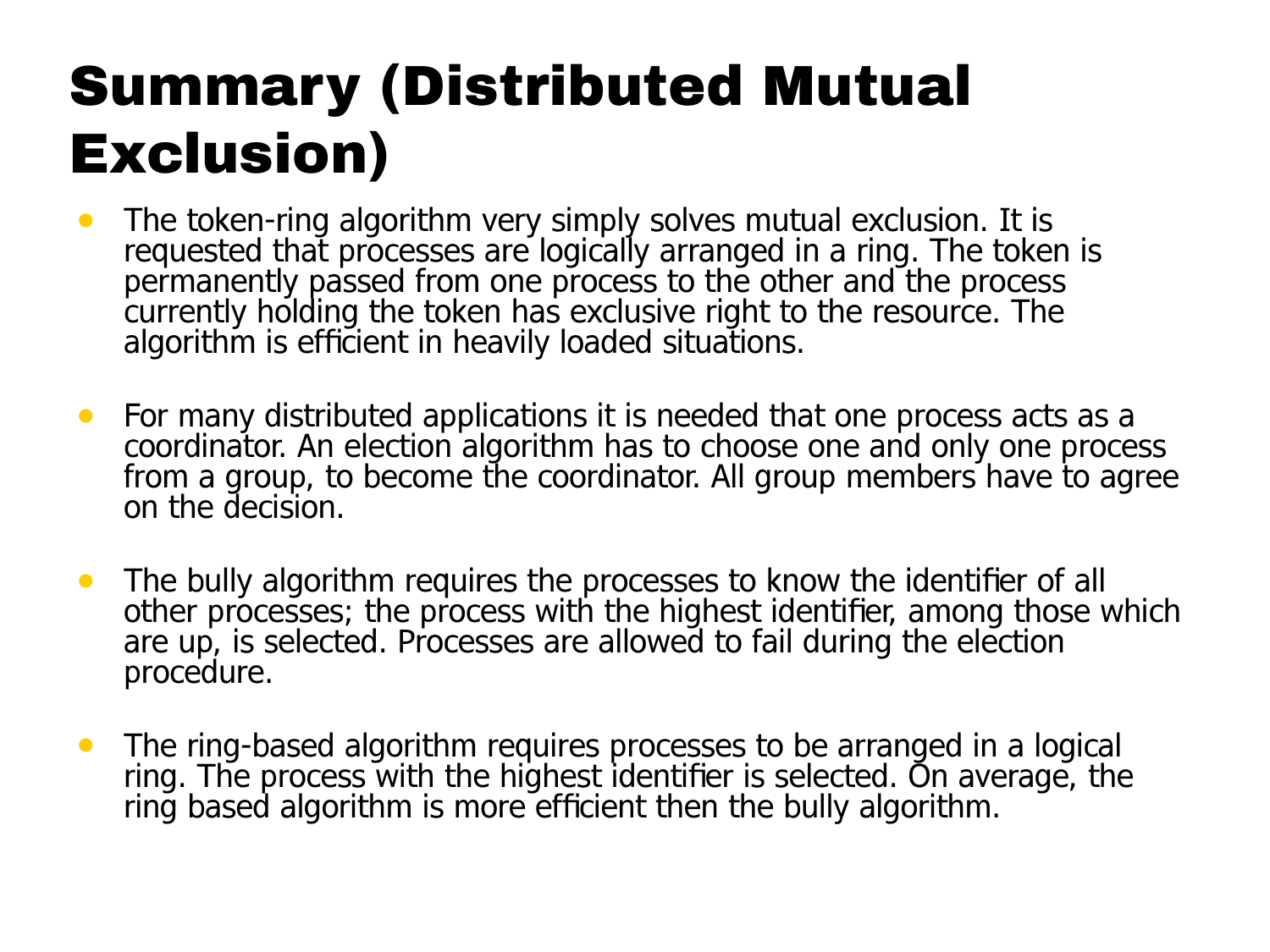

# Summary (Distributed Mutual Exclusion)
The token-ring algorithm very simply solves mutual exclusion. It is requested that processes are logically arranged in a ring. The token is permanently passed from one process to the other and the process currently holding the token has exclusive right to the resource. The algorithm is efficient in heavily loaded situations.

For many distributed applications it is needed that one process acts as a coordinator. An election algorithm has to choose one and only one process from a group, to become the coordinator. All group members have to agree on the decision.

The bully algorithm requires the processes to know the identifier of all other processes; the process with the highest identifier, among those which are up, is selected. Processes are allowed to fail during the election procedure.

The ring-based algorithm requires processes to be arranged in a logical ring. The process with the highest identifier is selected. On average, the ring based algorithm is more efficient then the bully algorithm.